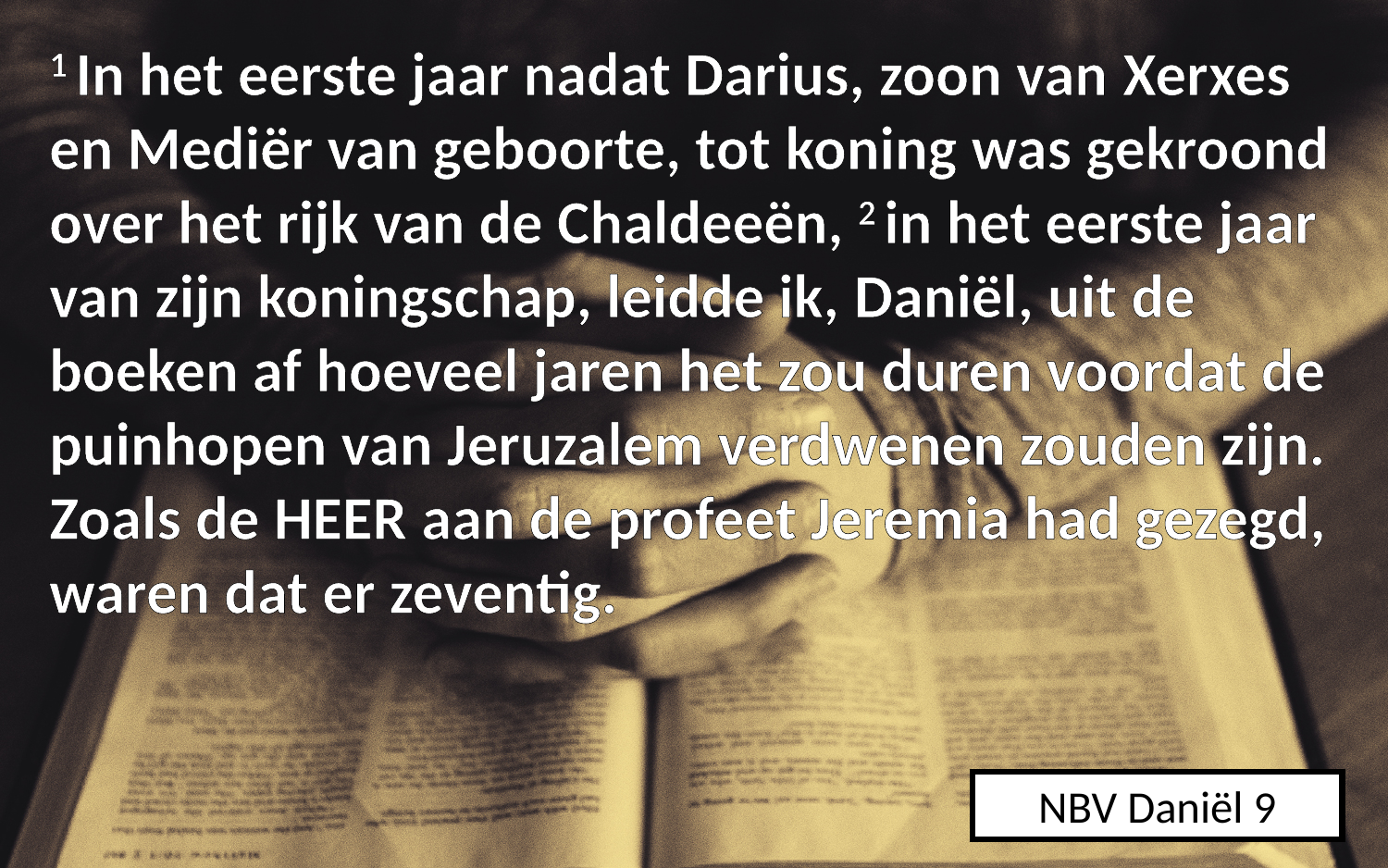

1 In het eerste jaar nadat Darius, zoon van ​Xerxes​ en Mediër van geboorte, tot ​koning​ was gekroond over het rijk van de ​Chaldeeën, 2 in het eerste jaar van zijn koningschap, leidde ik, ​Daniël, uit de boeken af hoeveel jaren het zou duren voordat de puinhopen van ​Jeruzalem​ verdwenen zouden zijn. Zoals de HEER aan de ​profeet​ ​Jeremia​ had gezegd, waren dat er zeventig.
NBV Daniël 9